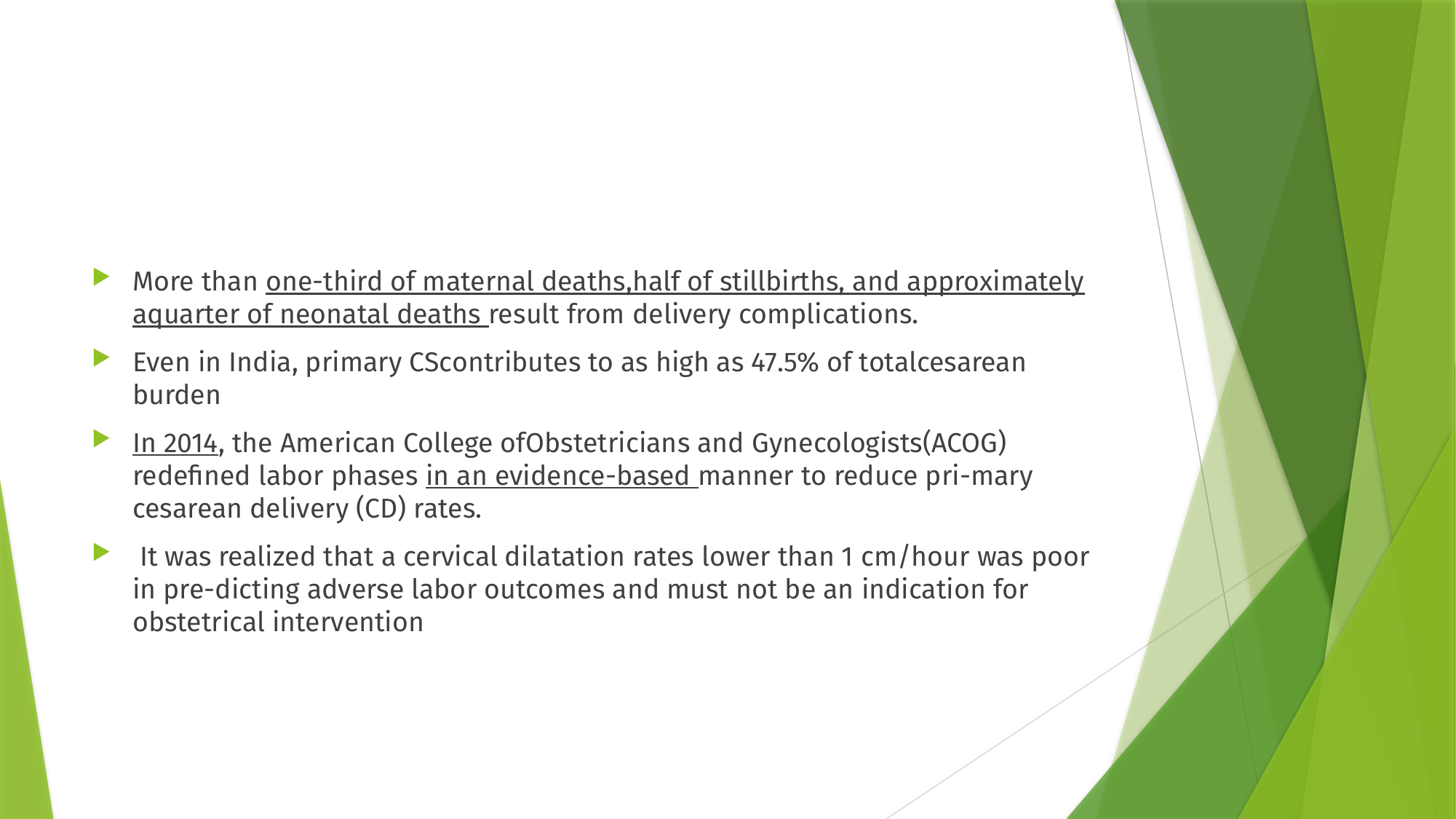

#
More than one-third of maternal deaths,half of stillbirths, and approximately aquarter of neonatal deaths result from delivery complications.
Even in India, primary CScontributes to as high as 47.5% of totalcesarean burden
In 2014, the American College ofObstetricians and Gynecologists(ACOG) redefined labor phases in an evidence-based manner to reduce pri-mary cesarean delivery (CD) rates.
 It was realized that a cervical dilatation rates lower than 1 cm/hour was poor in pre-dicting adverse labor outcomes and must not be an indication for obstetrical intervention